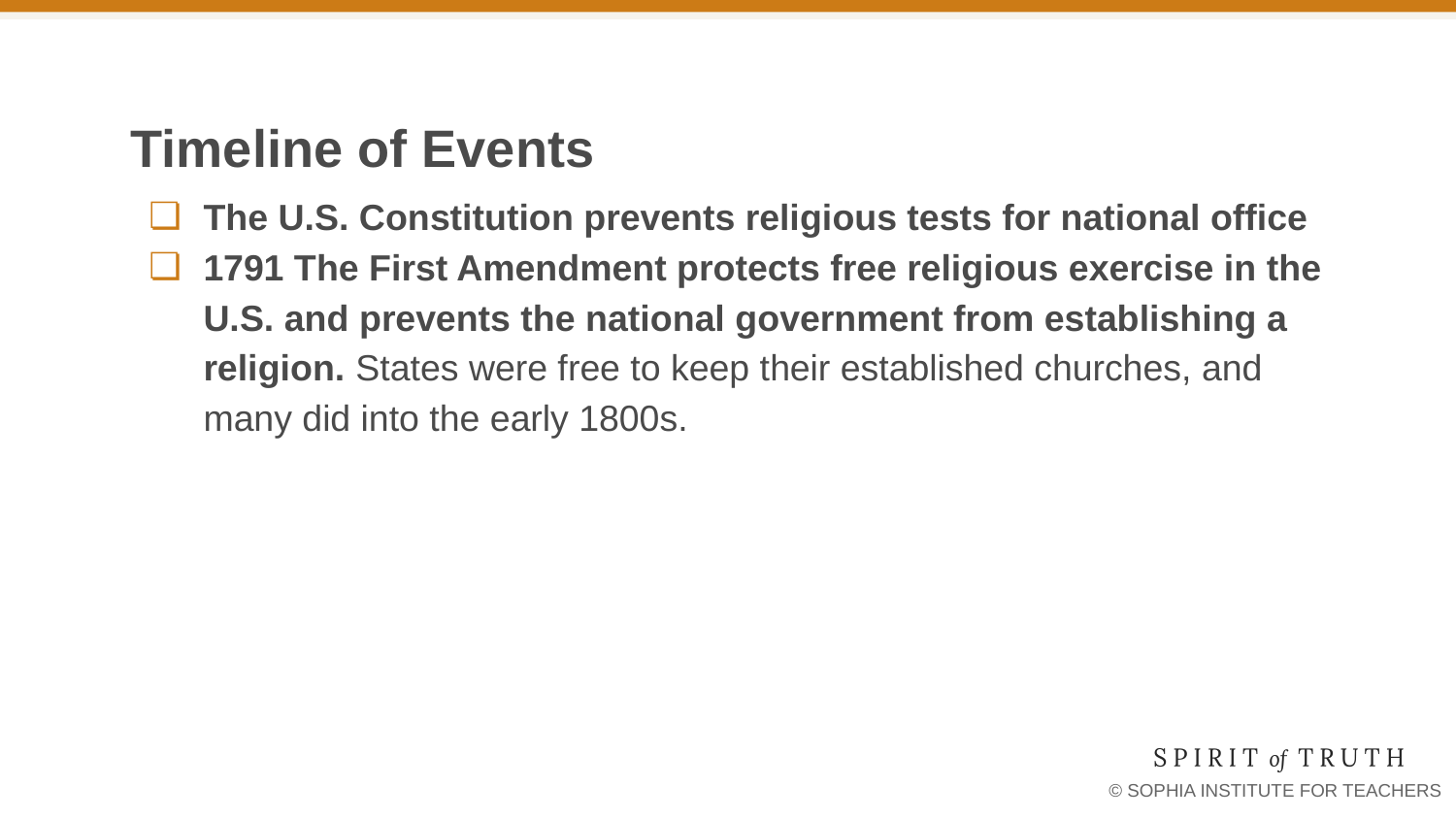

# Timeline of Events
The U.S. Constitution prevents religious tests for national office
1791 The First Amendment protects free religious exercise in the U.S. and prevents the national government from establishing a religion. States were free to keep their established churches, and many did into the early 1800s.